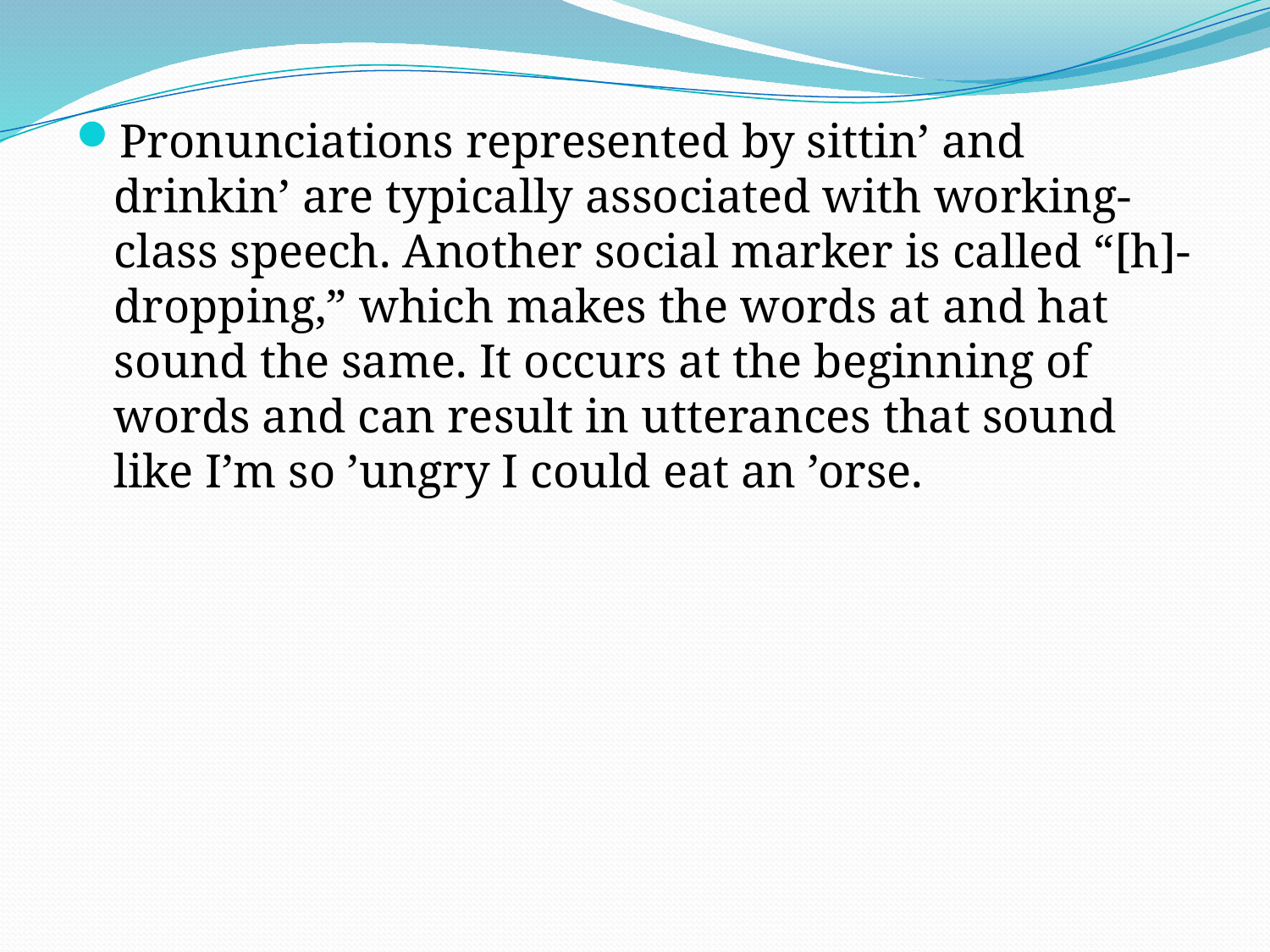

#
Pronunciations represented by sittin’ and drinkin’ are typically associated with working-class speech. Another social marker is called “[h]-dropping,” which makes the words at and hat sound the same. It occurs at the beginning of words and can result in utterances that sound like I’m so ’ungry I could eat an ’orse.